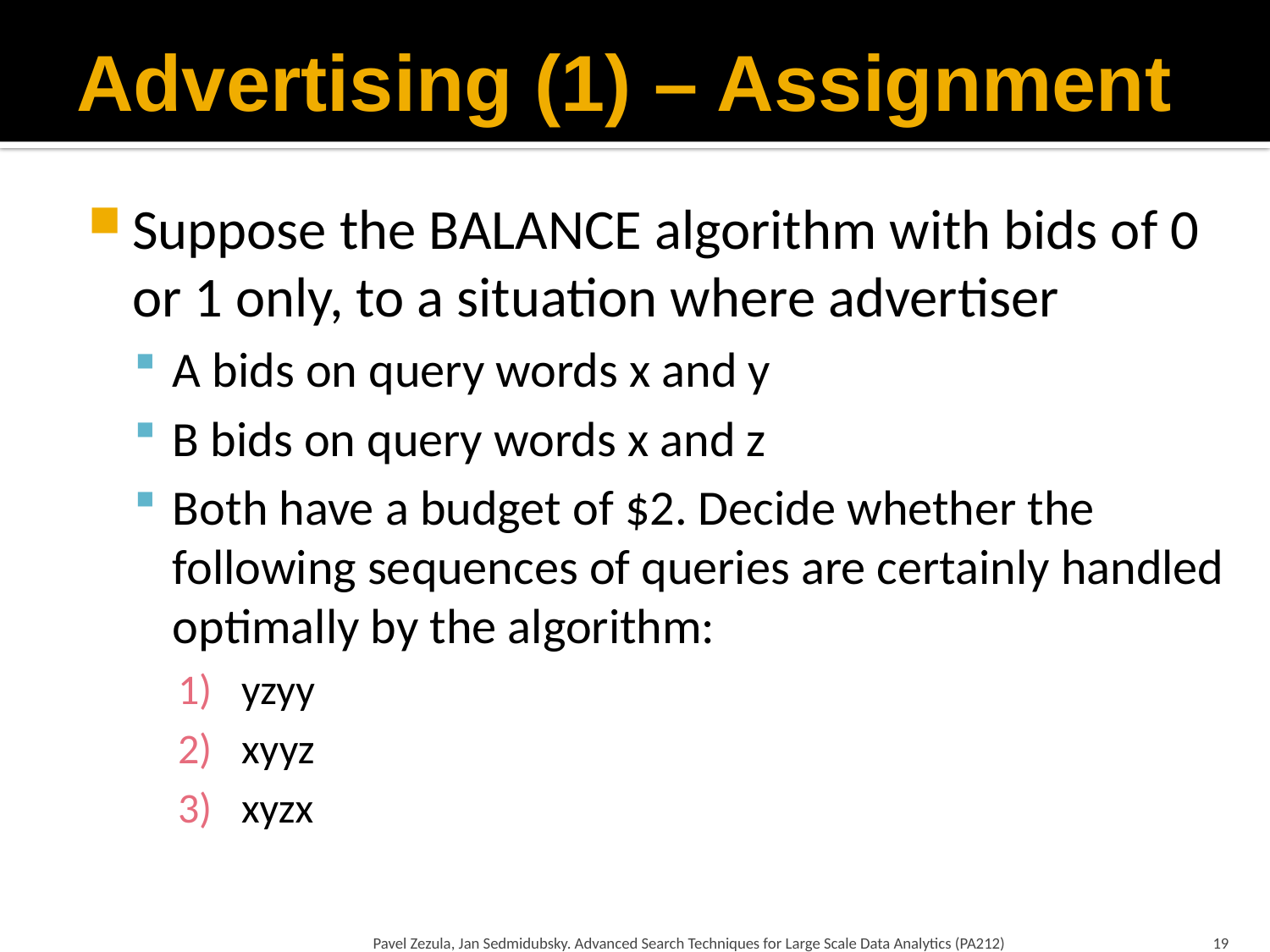

# Advertising (1) – Assignment
Suppose the BALANCE algorithm with bids of 0 or 1 only, to a situation where advertiser
A bids on query words x and y
B bids on query words x and z
Both have a budget of $2. Decide whether the following sequences of queries are certainly handled optimally by the algorithm:
yzyy
xyyz
xyzx
Pavel Zezula, Jan Sedmidubsky. Advanced Search Techniques for Large Scale Data Analytics (PA212)
19